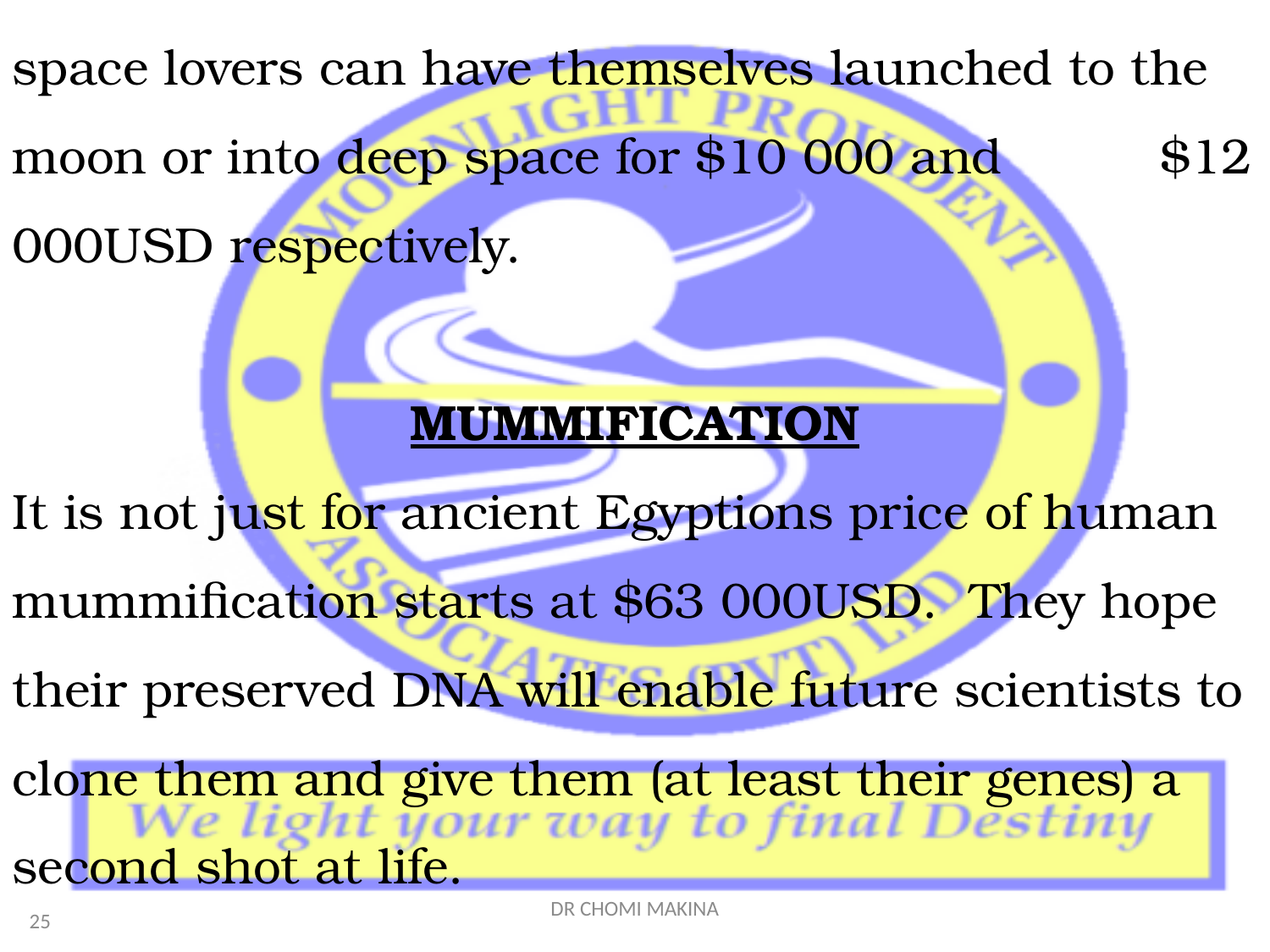

space lovers can have themselves launched to the moon or into deep space for $10 000 and          $12 000USD respectively.

MUMMIFICATION
It is not just for ancient Egyptions price of human mummification starts at $63 000USD.  They hope their preserved DNA will enable future scientists to clone them and give them (at least their genes) a second shot at life.
DR CHOMI MAKINA
25